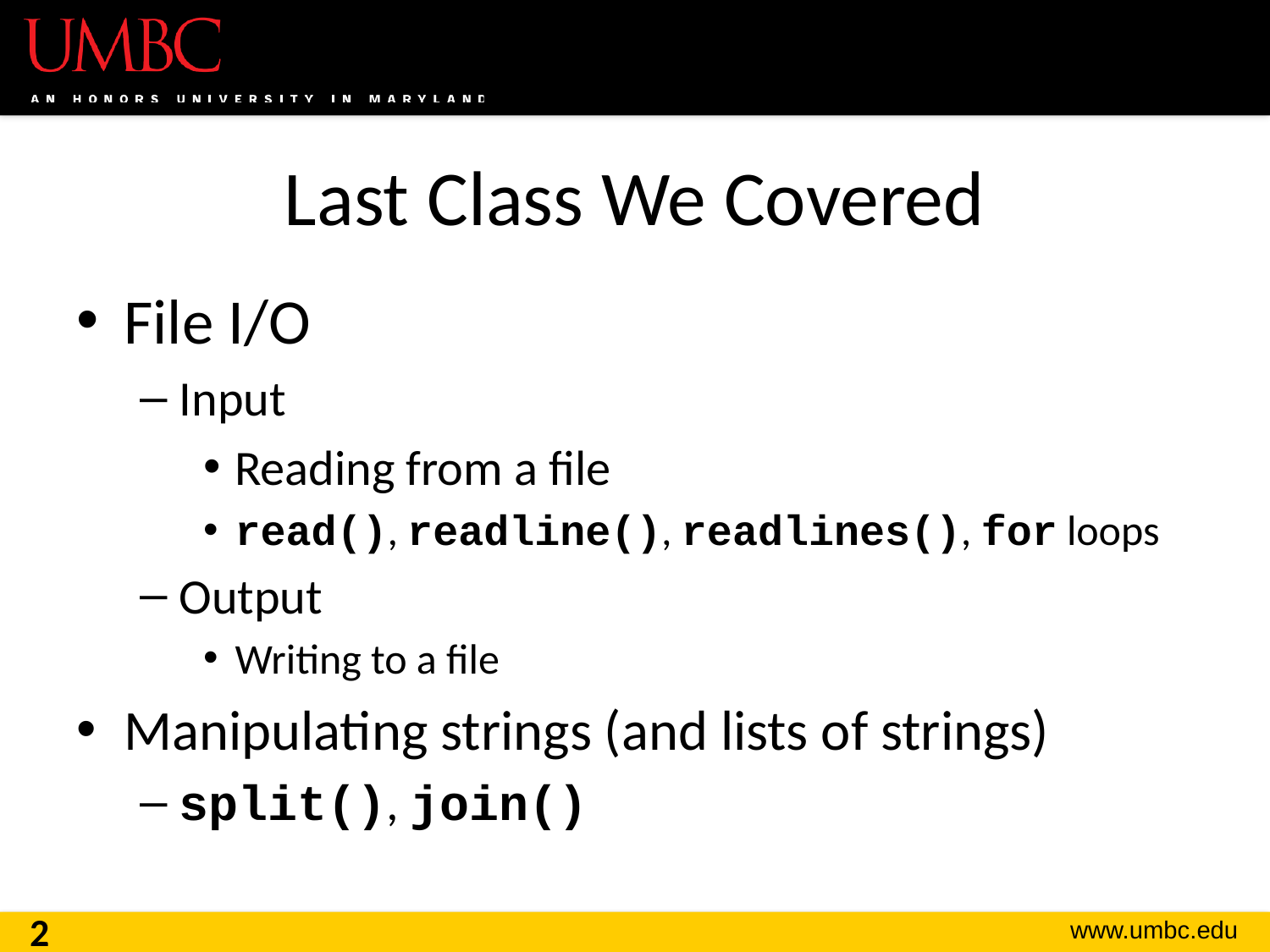

# Last Class We Covered
File I/O
Input
Reading from a file
read(), readline(), readlines(), for loops
Output
Writing to a file
Manipulating strings (and lists of strings)
split(), join()

2